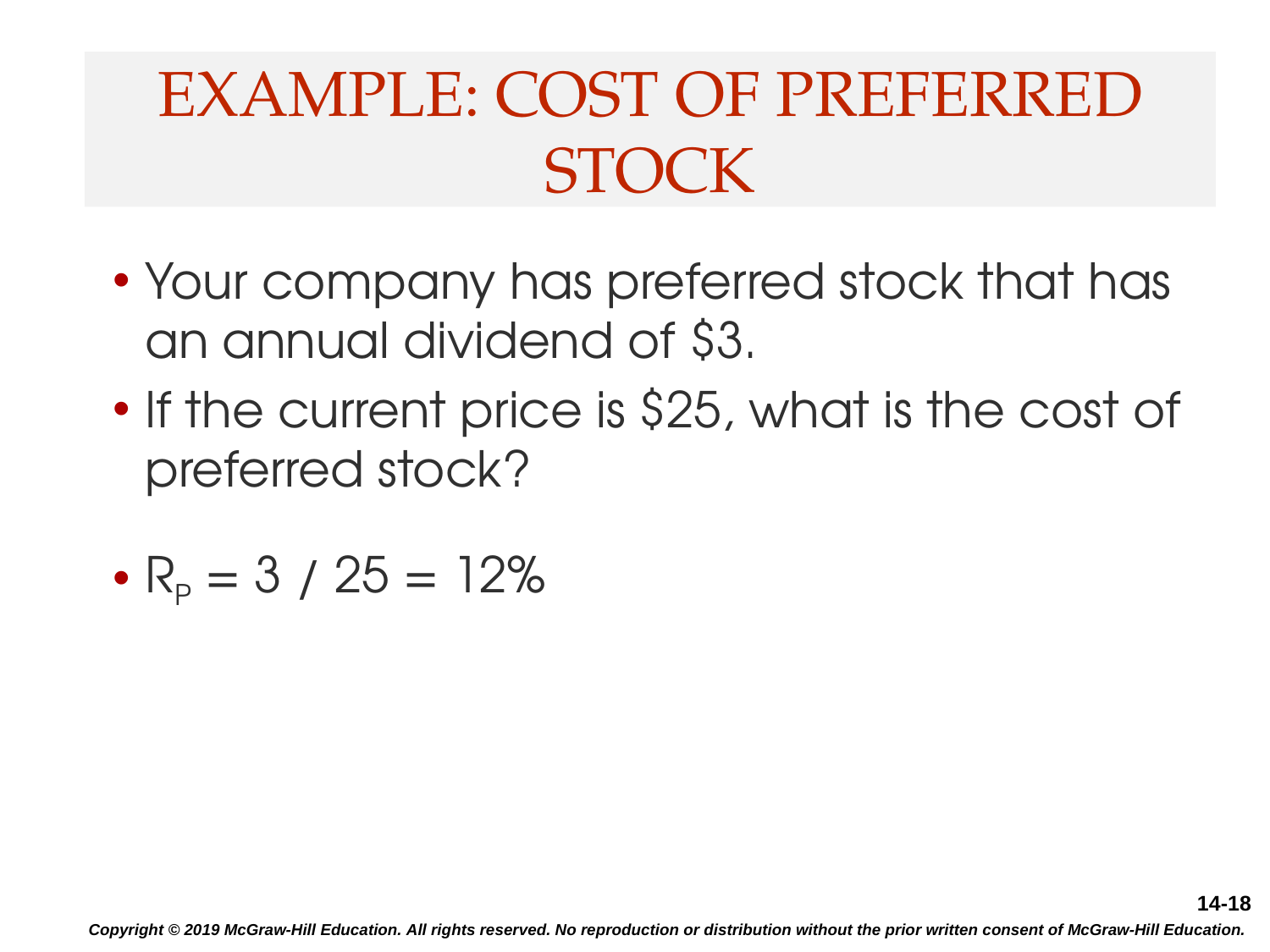

# Example: Cost of Preferred Stock
Your company has preferred stock that has an annual dividend of $3.
If the current price is $25, what is the cost of preferred stock?

RP = 3 / 25 = 12%
Copyright © 2019 McGraw-Hill Education. All rights reserved. No reproduction or distribution without the prior written consent of McGraw-Hill Education.